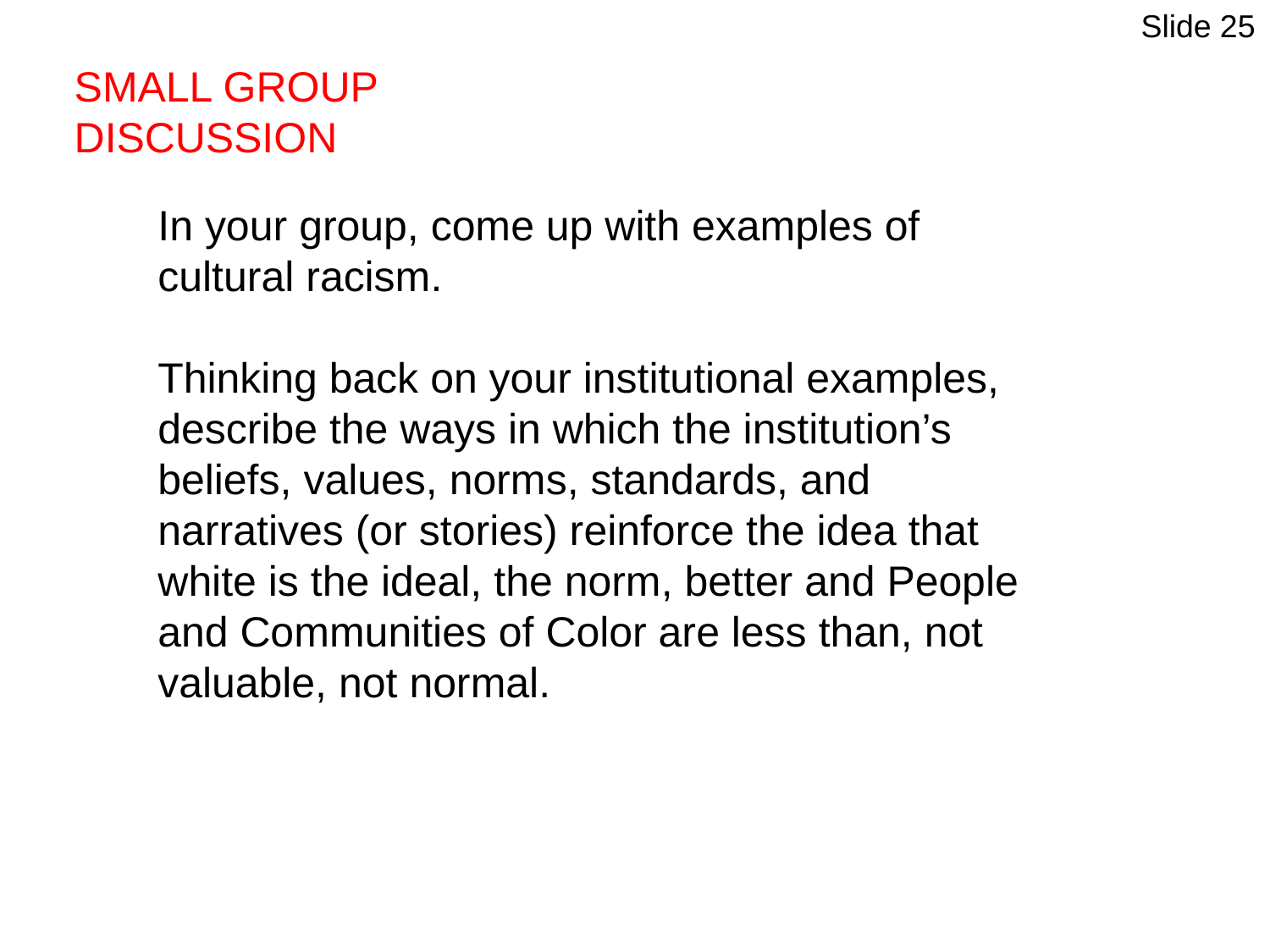

Slide 25
SMALL GROUP DISCUSSION
In your group, come up with examples of cultural racism.

Thinking back on your institutional examples, describe the ways in which the institution’s beliefs, values, norms, standards, and narratives (or stories) reinforce the idea that white is the ideal, the norm, better and People and Communities of Color are less than, not valuable, not normal.